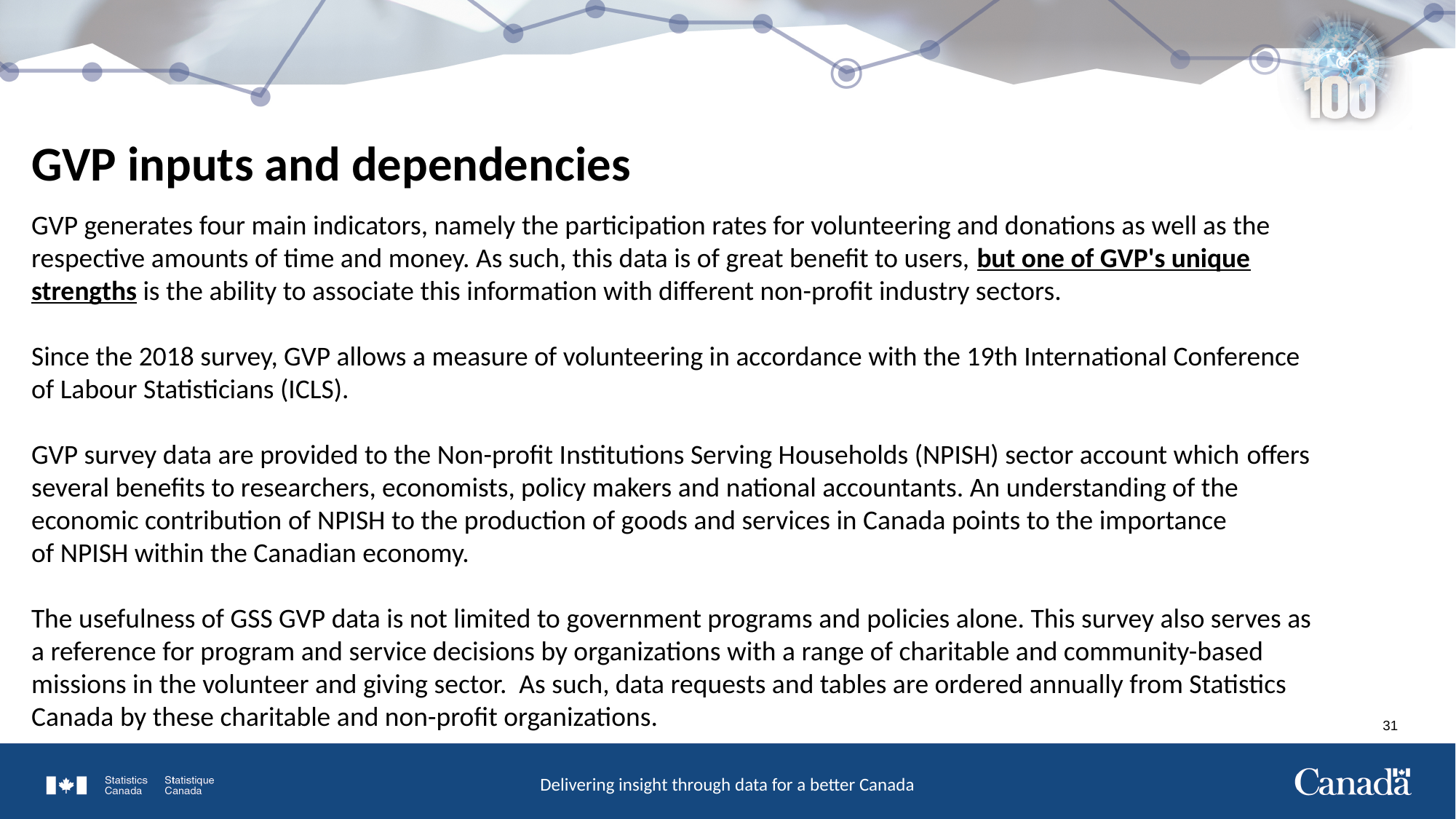

GVP inputs and dependencies

GVP generates four main indicators, namely the participation rates for volunteering and donations as well as the respective amounts of time and money. As such, this data is of great benefit to users, but one of GVP's unique strengths is the ability to associate this information with different non-profit industry sectors.

Since the 2018 survey, GVP allows a measure of volunteering in accordance with the 19th International Conference of Labour Statisticians (ICLS).

GVP survey data are provided to the Non-profit Institutions Serving Households (NPISH) sector account which offers several benefits to researchers, economists, policy makers and national accountants. An understanding of the economic contribution of NPISH to the production of goods and services in Canada points to the importance of NPISH within the Canadian economy.

The usefulness of GSS GVP data is not limited to government programs and policies alone. This survey also serves as a reference for program and service decisions by organizations with a range of charitable and community-based missions in the volunteer and giving sector.  As such, data requests and tables are ordered annually from Statistics Canada by these charitable and non-profit organizations.
31